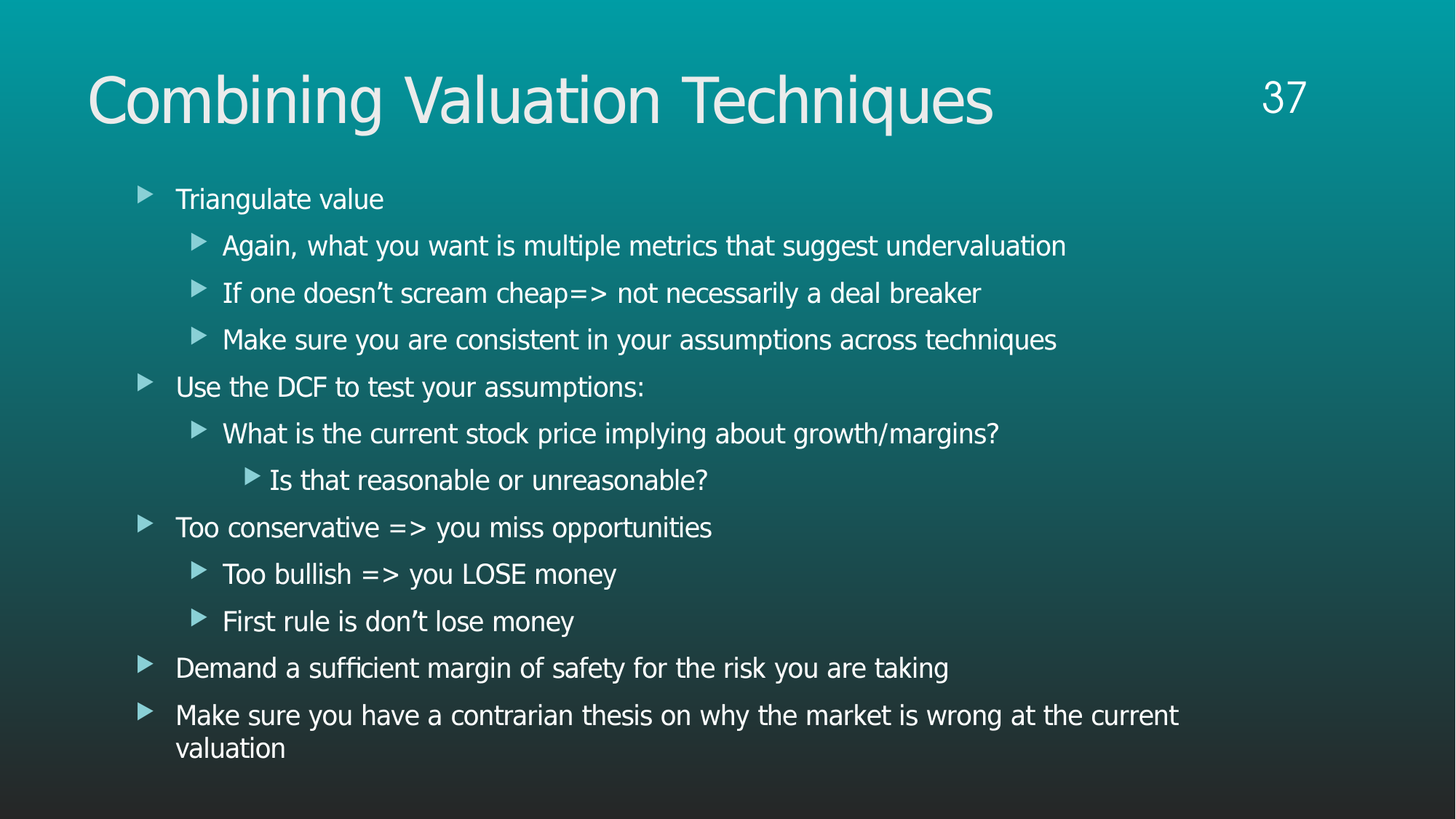

37
# Combining Valuation Techniques
Triangulate value
Again, what you want is multiple metrics that suggest undervaluation
If one doesn’t scream cheap=> not necessarily a deal breaker
Make sure you are consistent in your assumptions across techniques
Use the DCF to test your assumptions:
What is the current stock price implying about growth/margins?
Is that reasonable or unreasonable?
Too conservative => you miss opportunities
Too bullish => you LOSE money
First rule is don’t lose money
Demand a sufficient margin of safety for the risk you are taking
Make sure you have a contrarian thesis on why the market is wrong at the current valuation